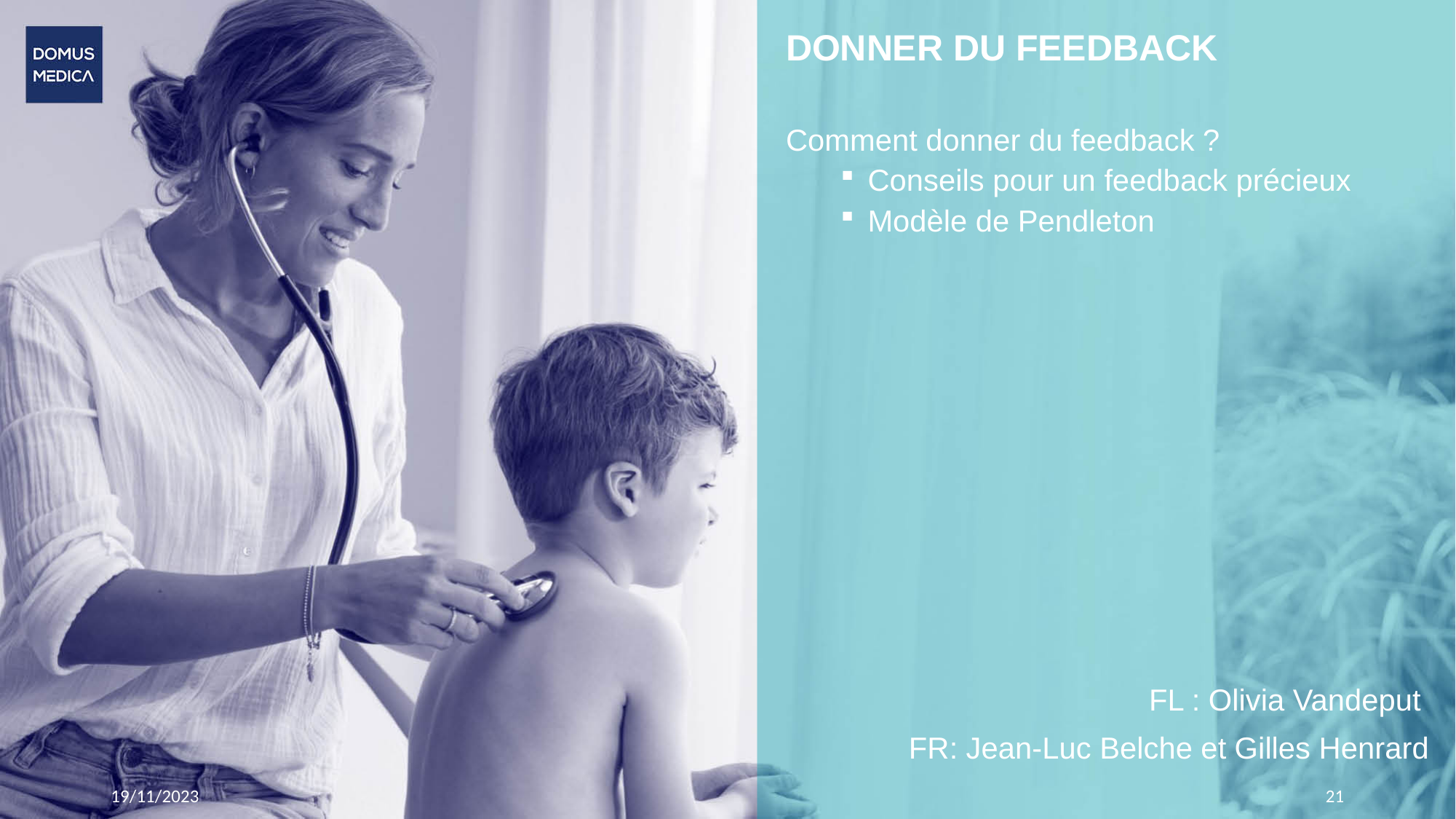

# DONNER DU FEEDBACK
Comment donner du feedback ?
Conseils pour un feedback précieux
Modèle de Pendleton

FL : Olivia Vandeput
FR: Jean-Luc Belche et Gilles Henrard

19/11/2023
21